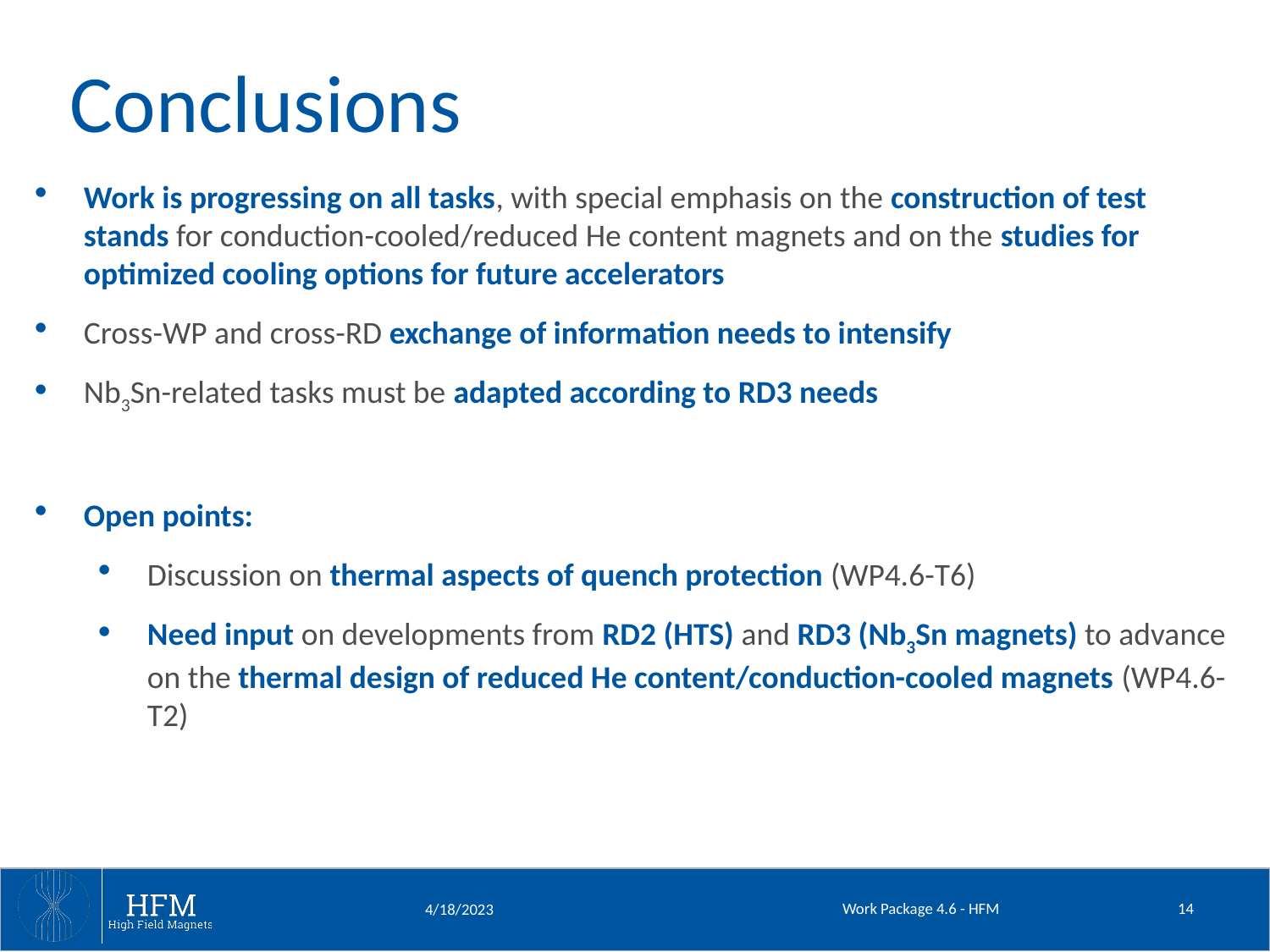

Conclusions
Work is progressing on all tasks, with special emphasis on the construction of test stands for conduction-cooled/reduced He content magnets and on the studies for optimized cooling options for future accelerators
Cross-WP and cross-RD exchange of information needs to intensify
Nb3Sn-related tasks must be adapted according to RD3 needs

Open points:
Discussion on thermal aspects of quench protection (WP4.6-T6)
Need input on developments from RD2 (HTS) and RD3 (Nb3Sn magnets) to advance on the thermal design of reduced He content/conduction-cooled magnets (WP4.6-T2)

Work Package 4.6 - HFM
14
4/18/2023